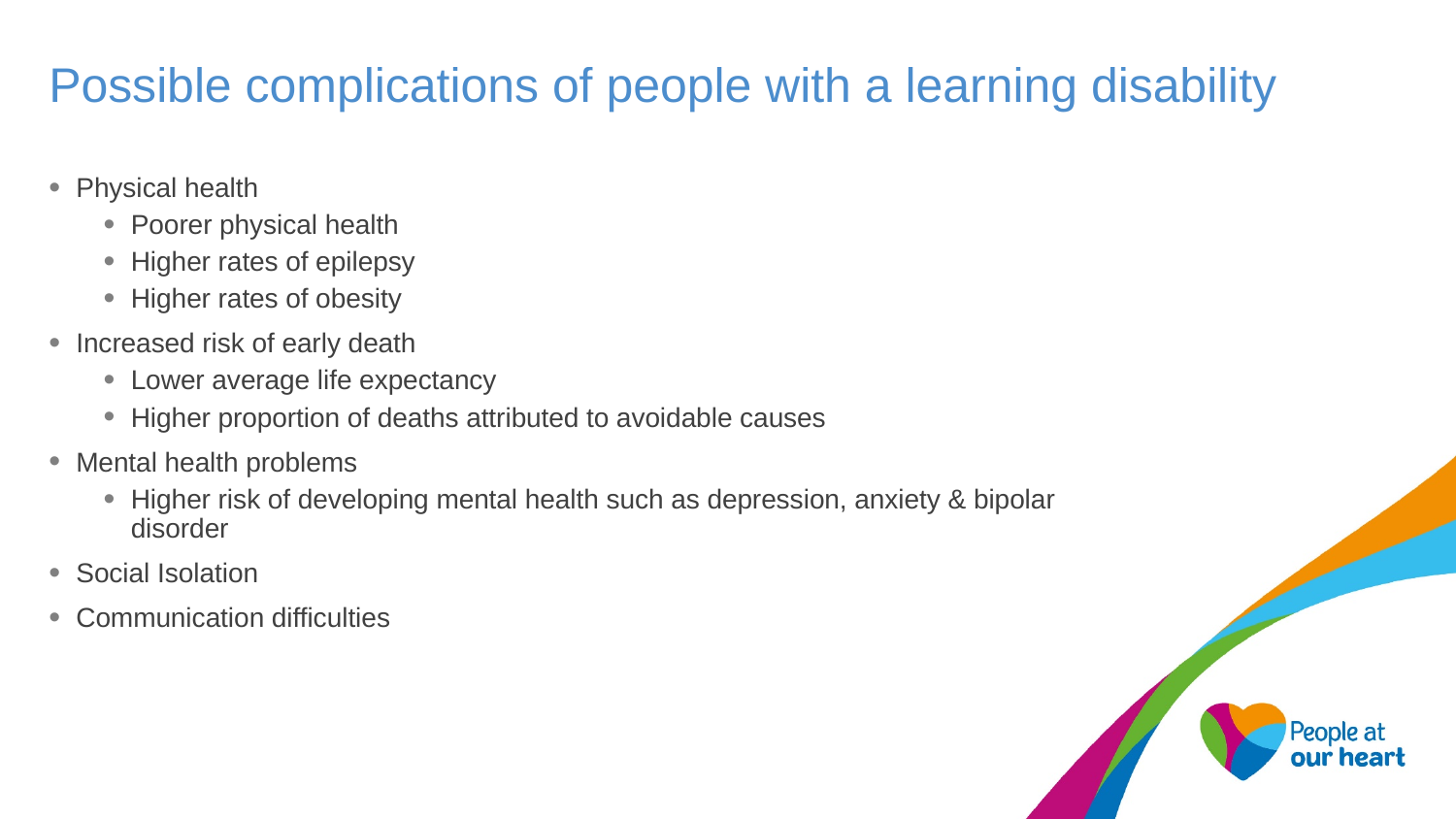

# Possible complications of people with a learning disability
Physical health
Poorer physical health
Higher rates of epilepsy
Higher rates of obesity
Increased risk of early death
Lower average life expectancy
Higher proportion of deaths attributed to avoidable causes
Mental health problems
Higher risk of developing mental health such as depression, anxiety & bipolar disorder
Social Isolation
Communication difficulties